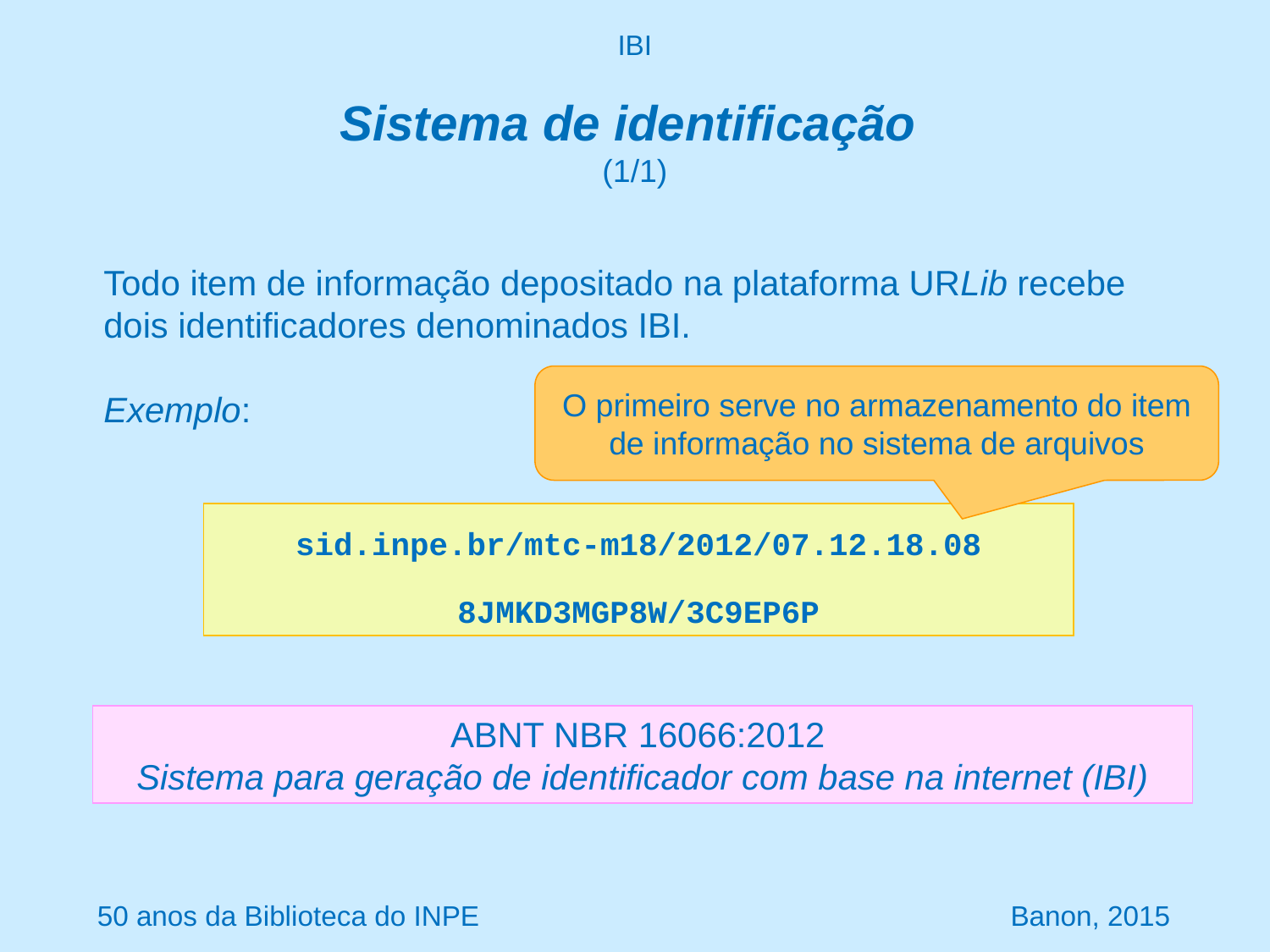

IBI
# Sistema de identificação (1/1)
Todo item de informação depositado na plataforma URLib recebe dois identificadores denominados IBI.

Exemplo:
O primeiro serve no armazenamento do item de informação no sistema de arquivos
sid.inpe.br/mtc-m18/2012/07.12.18.08

8JMKD3MGP8W/3C9EP6P
ABNT NBR 16066:2012
Sistema para geração de identificador com base na internet (IBI)
50 anos da Biblioteca do INPE                                                                    Banon, 2015